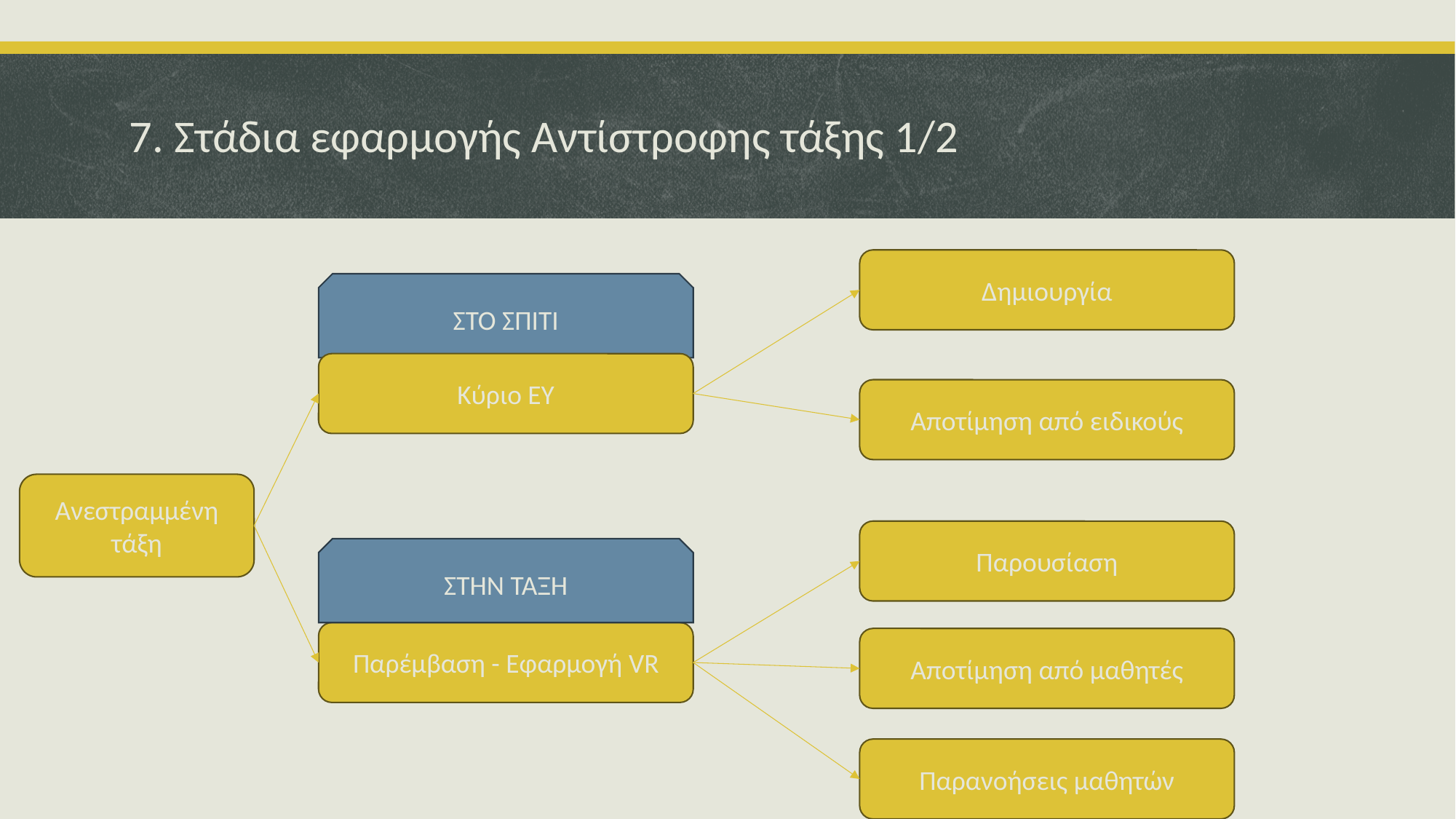

# 7. Στάδια εφαρμογής Αντίστροφης τάξης 1/2
Δημιουργία
ΣΤΟ ΣΠΙΤΙ
Κύριο ΕΥ
Αποτίμηση από ειδικούς
Ανεστραμμένη τάξη
Παρουσίαση
ΣΤΗΝ ΤΑΞΗ
Παρέμβαση - Εφαρμογή VR
Αποτίμηση από μαθητές
Παρανοήσεις μαθητών